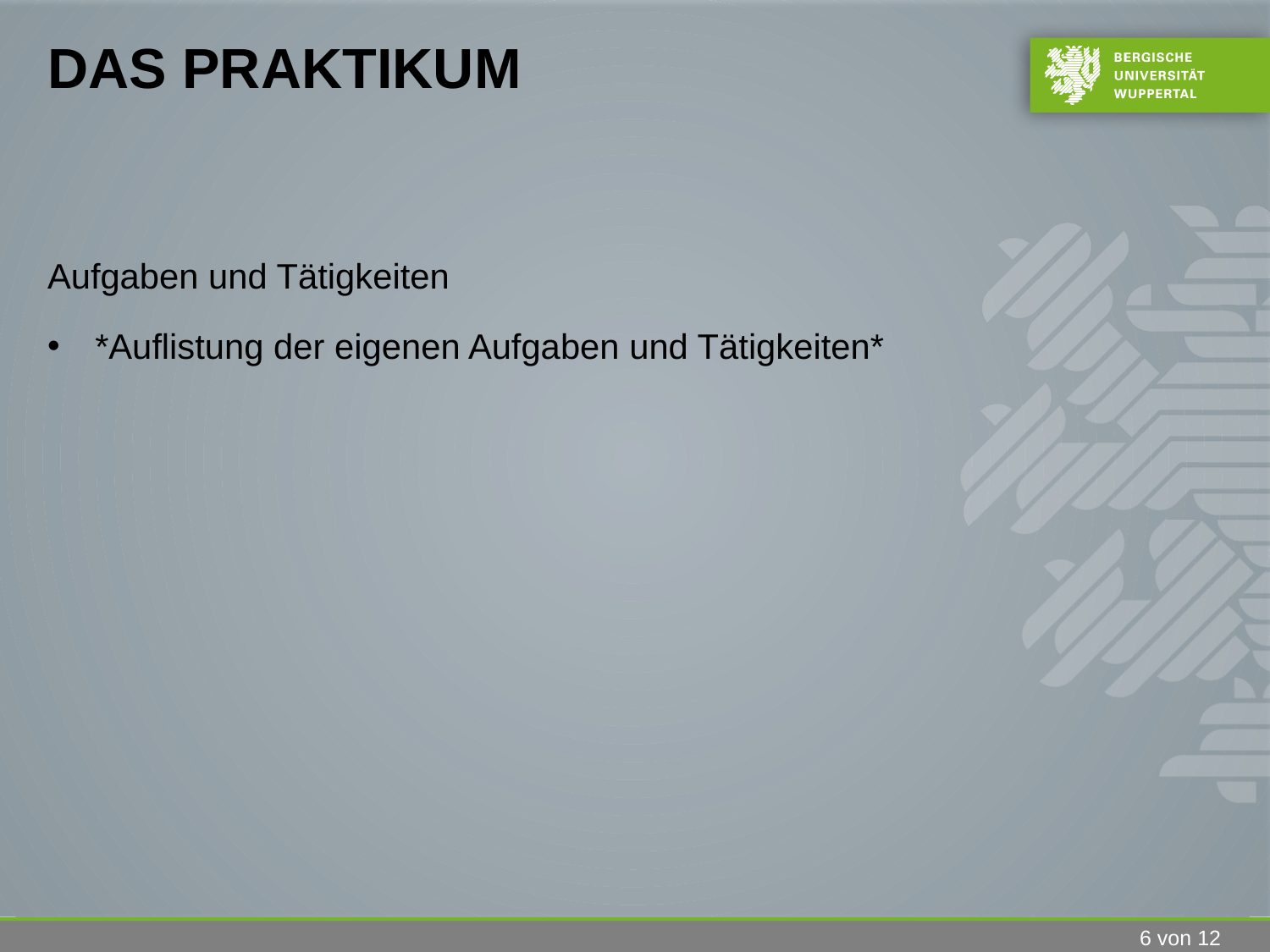

# Das Praktikum
Aufgaben und Tätigkeiten
*Auflistung der eigenen Aufgaben und Tätigkeiten*